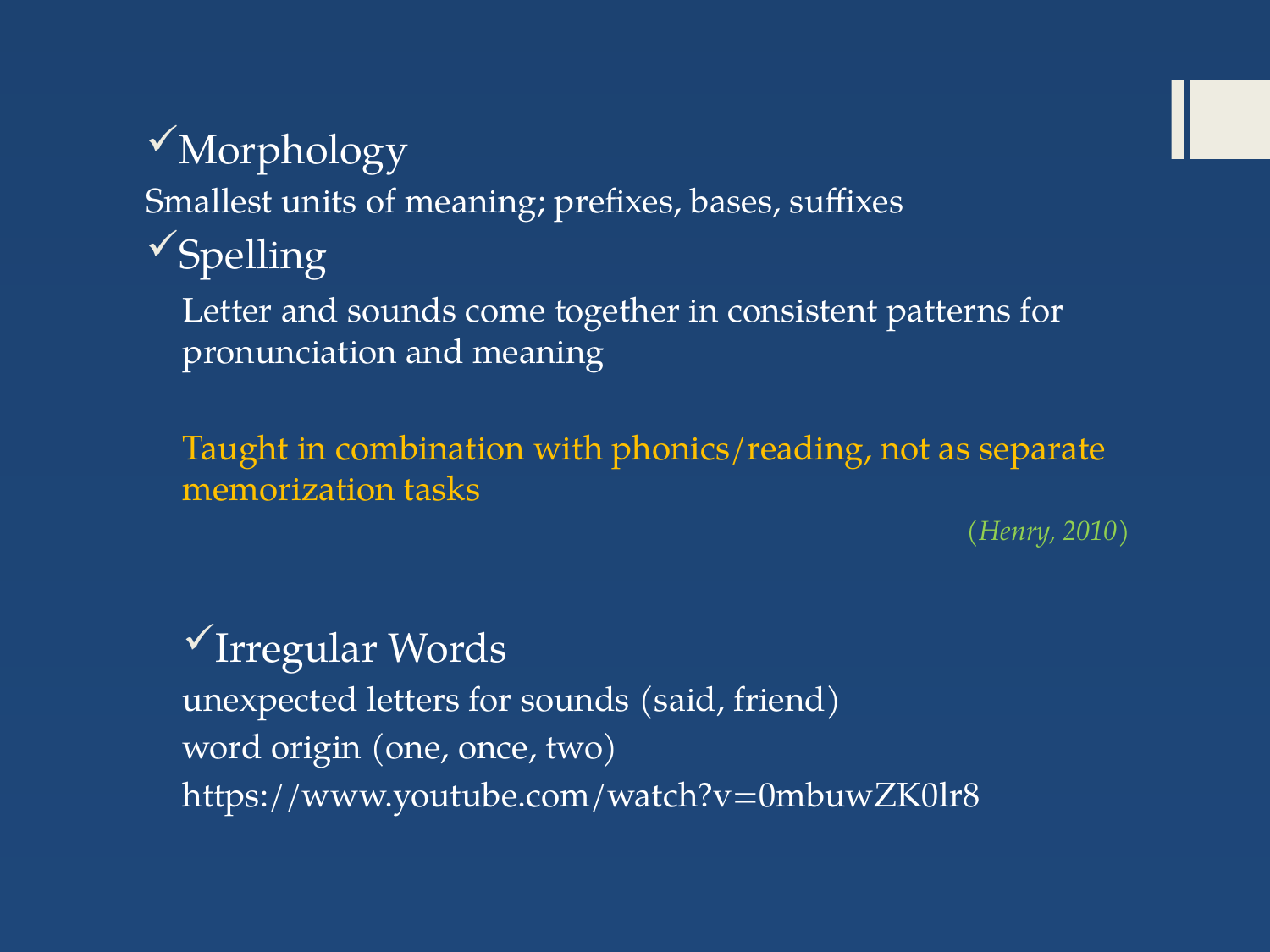

Morphology
	Smallest units of meaning; prefixes, bases, suffixes
Spelling
	Letter and sounds come together in consistent patterns for pronunciation and meaning

	Taught in combination with phonics/reading, not as separate memorization tasks
(Henry, 2010)

Irregular Words
	unexpected letters for sounds (said, friend)
	word origin (one, once, two)
	https://www.youtube.com/watch?v=0mbuwZK0lr8